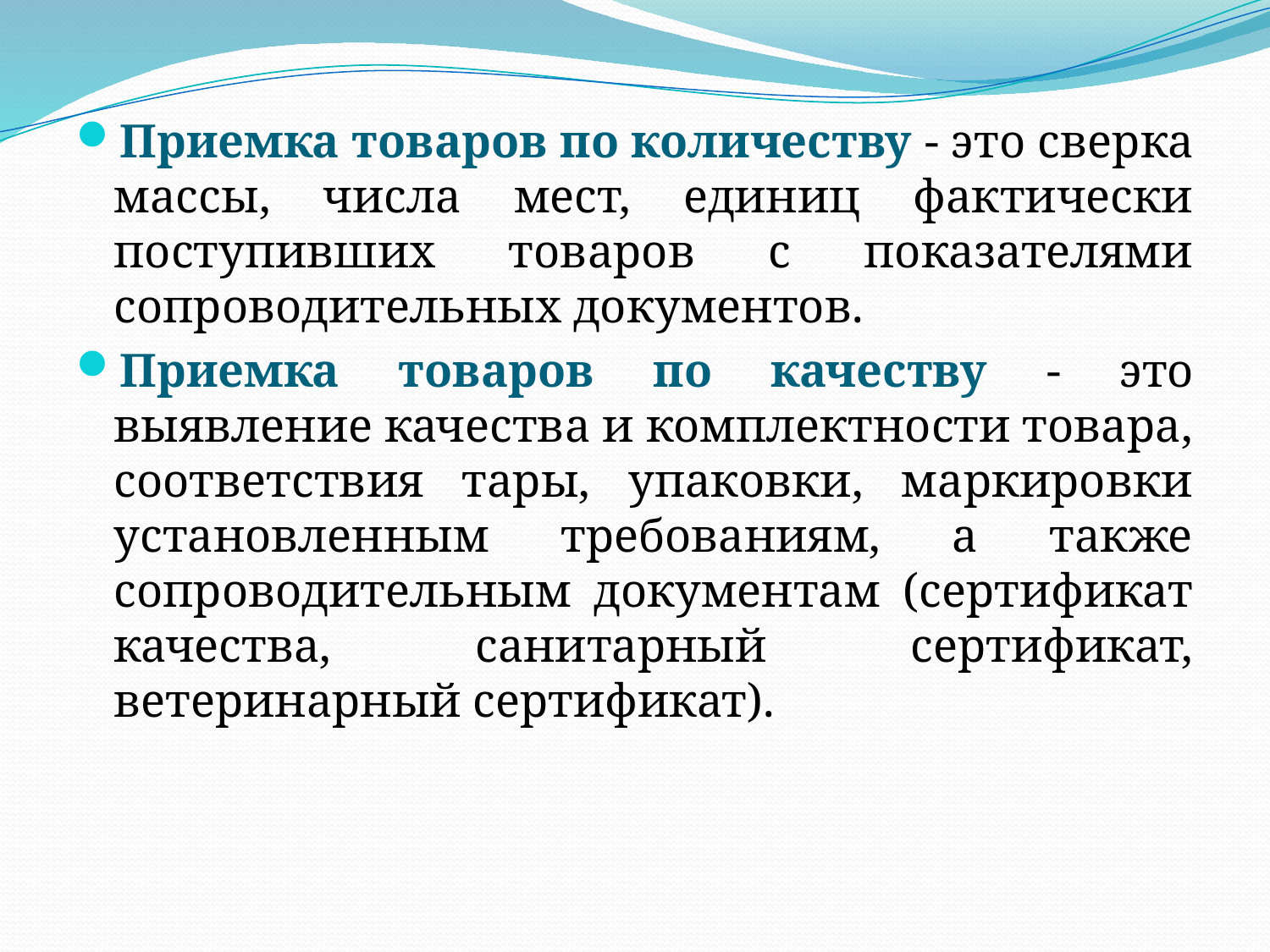

Приемка товаров по количеству - это сверка массы, числа мест, единиц фактически поступивших товаров с показателями сопроводительных документов.
Приемка товаров по качеству - это выявление качества и комплектности товара, соответствия тары, упаковки, маркировки установленным требованиям, а также сопроводительным документам (сертификат качества, санитарный сертификат, ветеринарный сертификат).